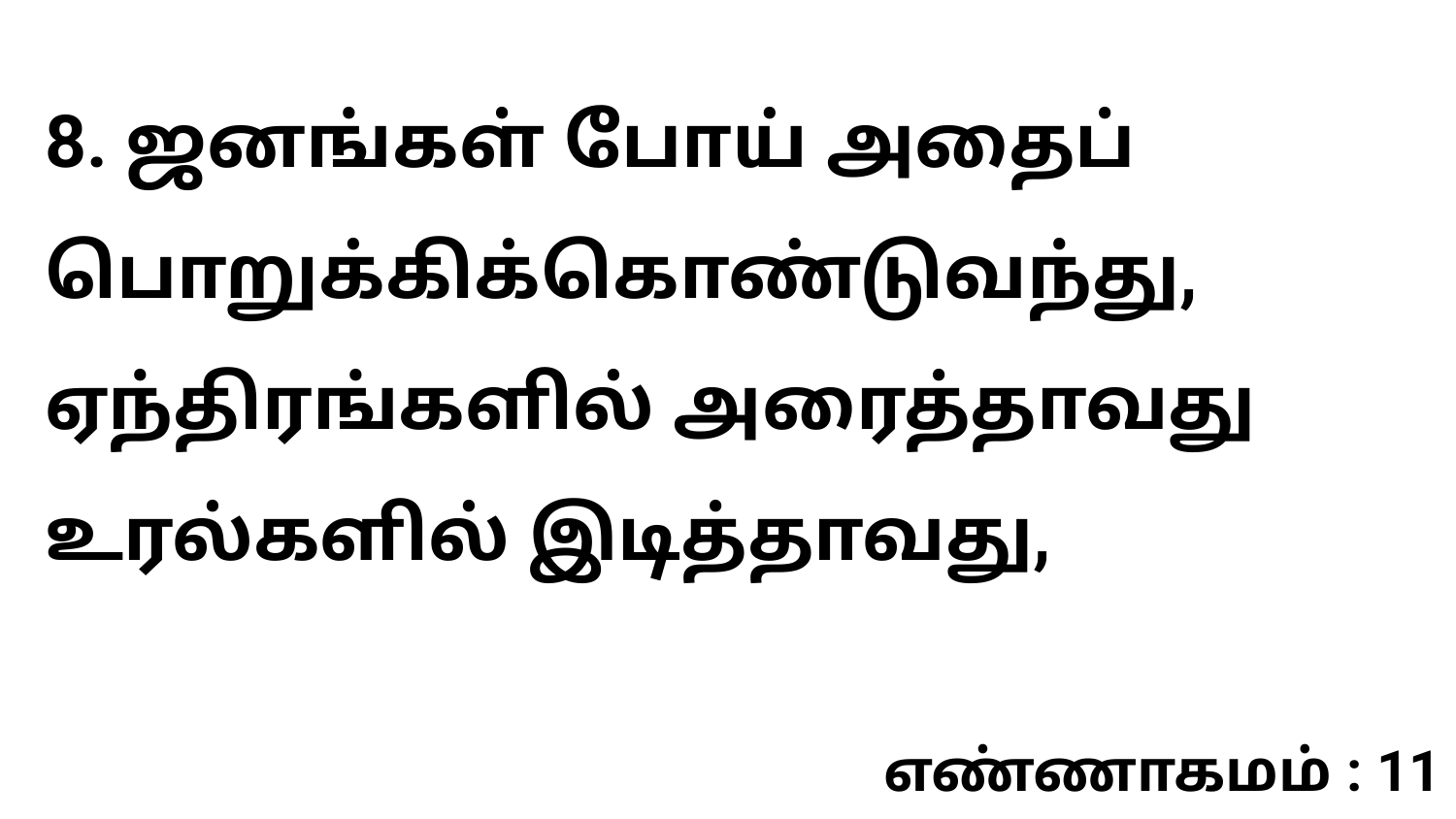

8. ஜனங்கள் போய் அதைப் பொறுக்கிக்கொண்டுவந்து, ஏந்திரங்களில் அரைத்தாவது உரல்களில் இடித்தாவது,
எண்ணாகமம் : 11